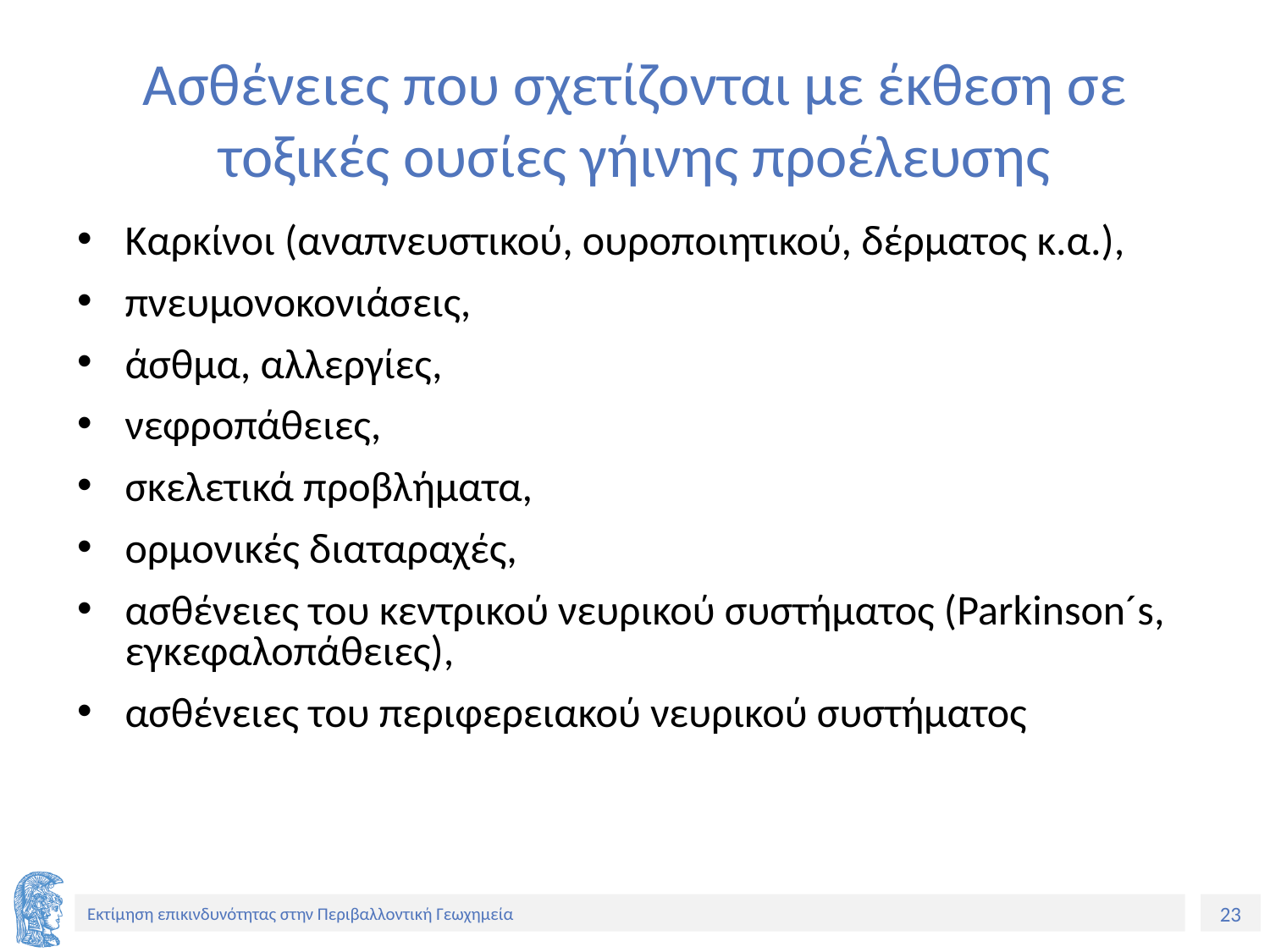

# Ασθένειες που σχετίζονται με έκθεση σε τοξικές ουσίες γήινης προέλευσης
Καρκίνοι (αναπνευστικού, ουροποιητικού, δέρματος κ.α.),
πνευμονοκονιάσεις,
άσθμα, αλλεργίες,
νεφροπάθειες,
σκελετικά προβλήματα,
ορμονικές διαταραχές,
ασθένειες του κεντρικού νευρικού συστήματος (Parkinson´s, εγκεφαλοπάθειες),
ασθένειες του περιφερειακού νευρικού συστήματος